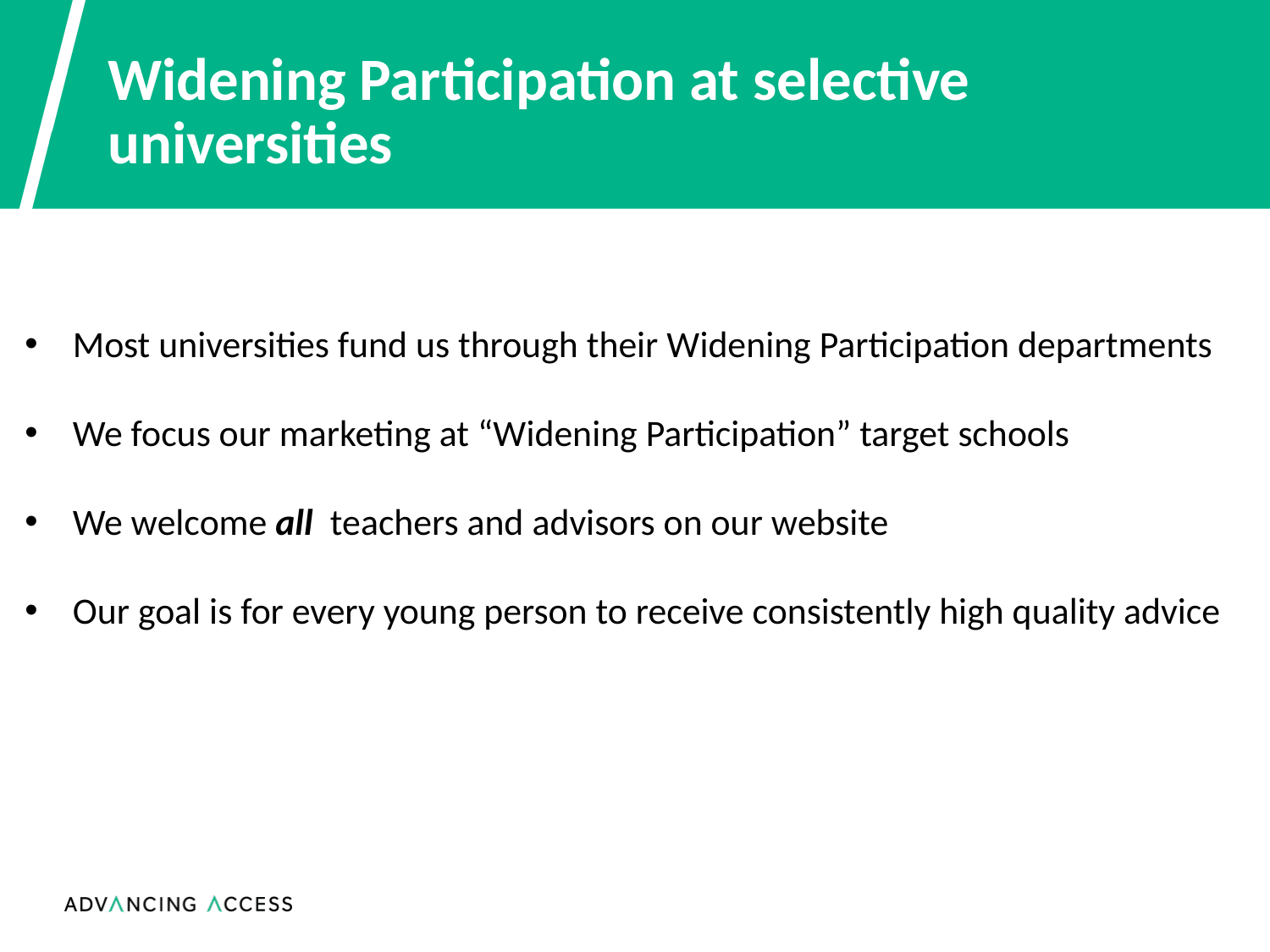

# Widening Participation at selective universities
Most universities fund us through their Widening Participation departments
We focus our marketing at “Widening Participation” target schools
We welcome all  teachers and advisors on our website
Our goal is for every young person to receive consistently high quality advice